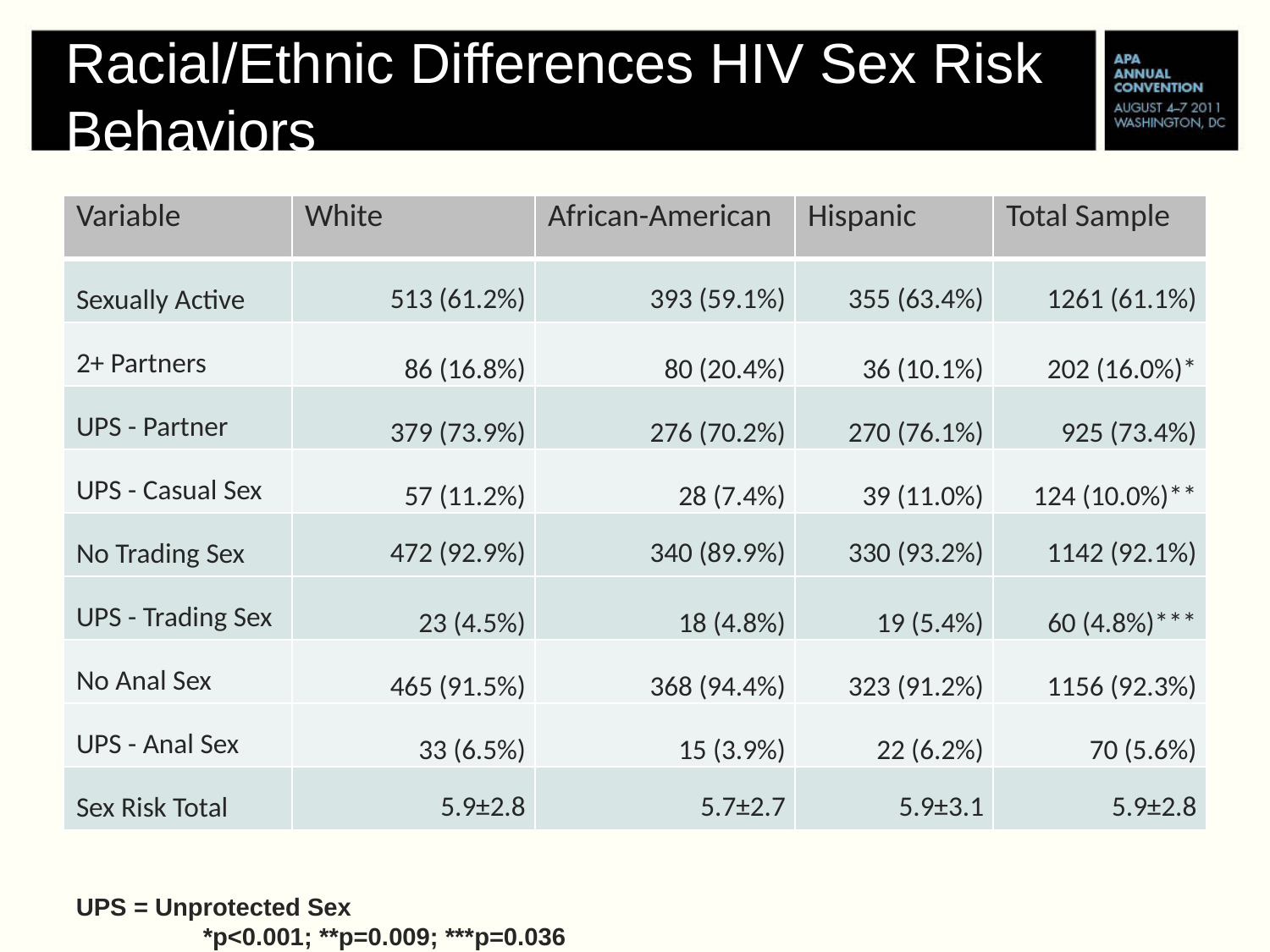

Racial/Ethnic Differences HIV Sex Risk Behaviors
| Variable | White | African-American | Hispanic | Total Sample |
| --- | --- | --- | --- | --- |
| Sexually Active | 513 (61.2%) | 393 (59.1%) | 355 (63.4%) | 1261 (61.1%) |
| 2+ Partners | 86 (16.8%) | 80 (20.4%) | 36 (10.1%) | 202 (16.0%)\* |
| UPS - Partner | 379 (73.9%) | 276 (70.2%) | 270 (76.1%) | 925 (73.4%) |
| UPS - Casual Sex | 57 (11.2%) | 28 (7.4%) | 39 (11.0%) | 124 (10.0%)\*\* |
| No Trading Sex | 472 (92.9%) | 340 (89.9%) | 330 (93.2%) | 1142 (92.1%) |
| UPS - Trading Sex | 23 (4.5%) | 18 (4.8%) | 19 (5.4%) | 60 (4.8%)\*\*\* |
| No Anal Sex | 465 (91.5%) | 368 (94.4%) | 323 (91.2%) | 1156 (92.3%) |
| UPS - Anal Sex | 33 (6.5%) | 15 (3.9%) | 22 (6.2%) | 70 (5.6%) |
| Sex Risk Total | 5.9±2.8 | 5.7±2.7 | 5.9±3.1 | 5.9±2.8 |
UPS = Unprotected Sex 				 			*p<0.001; **p=0.009; ***p=0.036